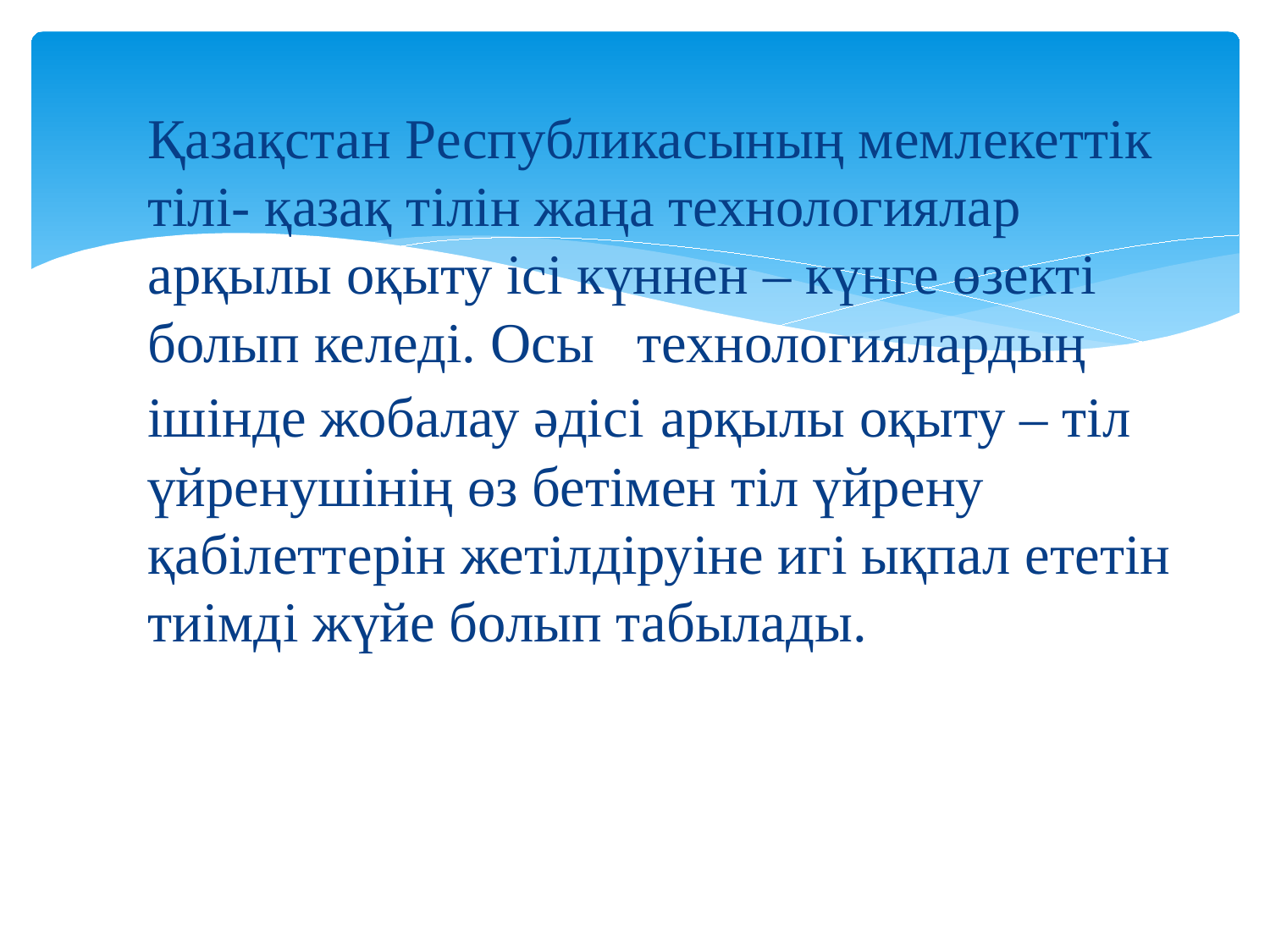

#
Қазақстан Республикасының мемлекеттік тілі- қазақ тілін жаңа технологиялар арқылы оқыту ісі күннен – күнге өзекті болып келеді. Осы   технологиялардың ішінде жобалау әдісі арқылы оқыту – тіл үйренушінің өз бетімен тіл үйрену қабілеттерін жетілдіруіне игі ықпал ететін тиімді жүйе болып табылады.